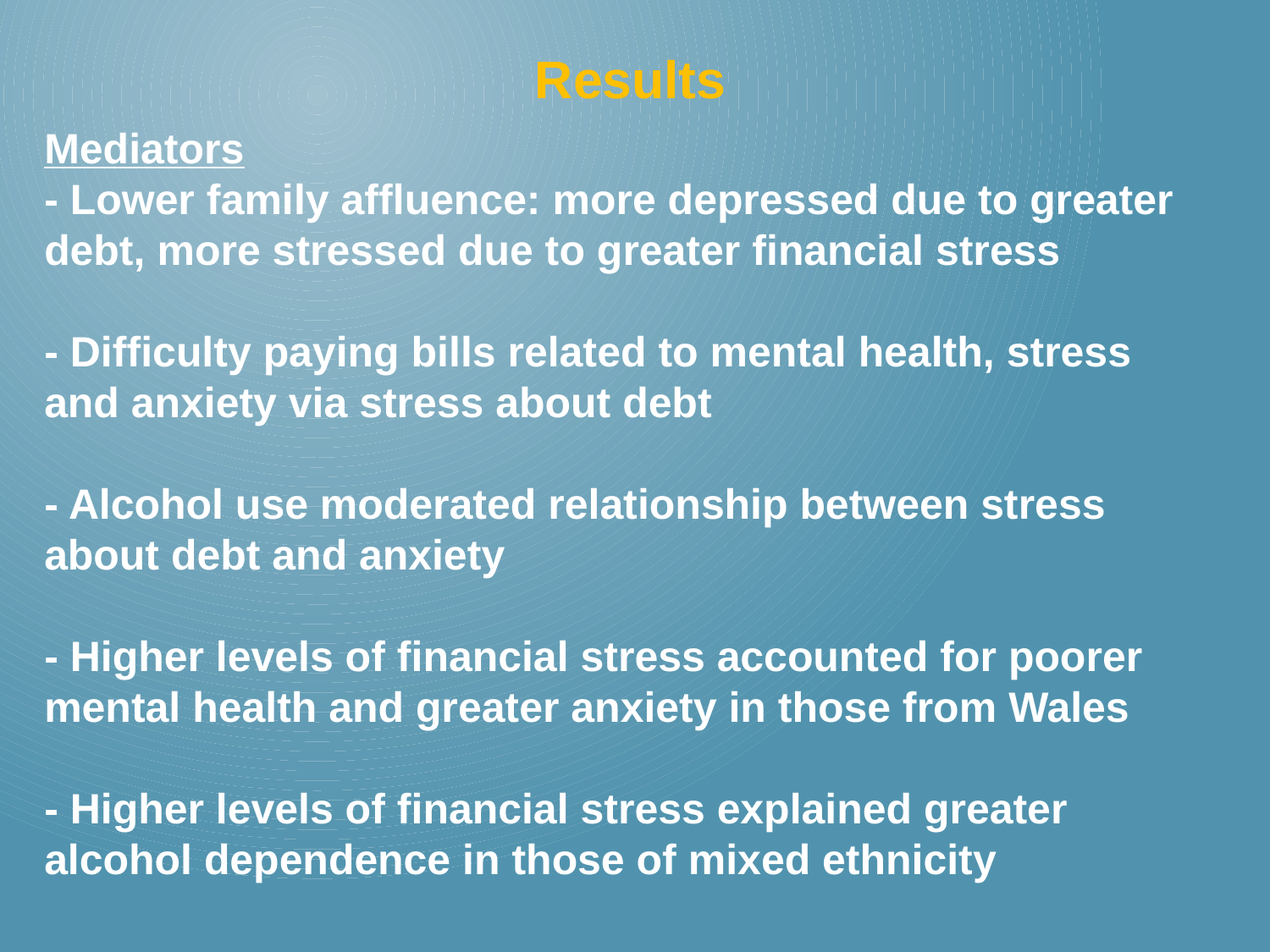

Results
Mediators
- Lower family affluence: more depressed due to greater debt, more stressed due to greater financial stress

- Difficulty paying bills related to mental health, stress and anxiety via stress about debt

- Alcohol use moderated relationship between stress about debt and anxiety

- Higher levels of financial stress accounted for poorer mental health and greater anxiety in those from Wales

- Higher levels of financial stress explained greater alcohol dependence in those of mixed ethnicity